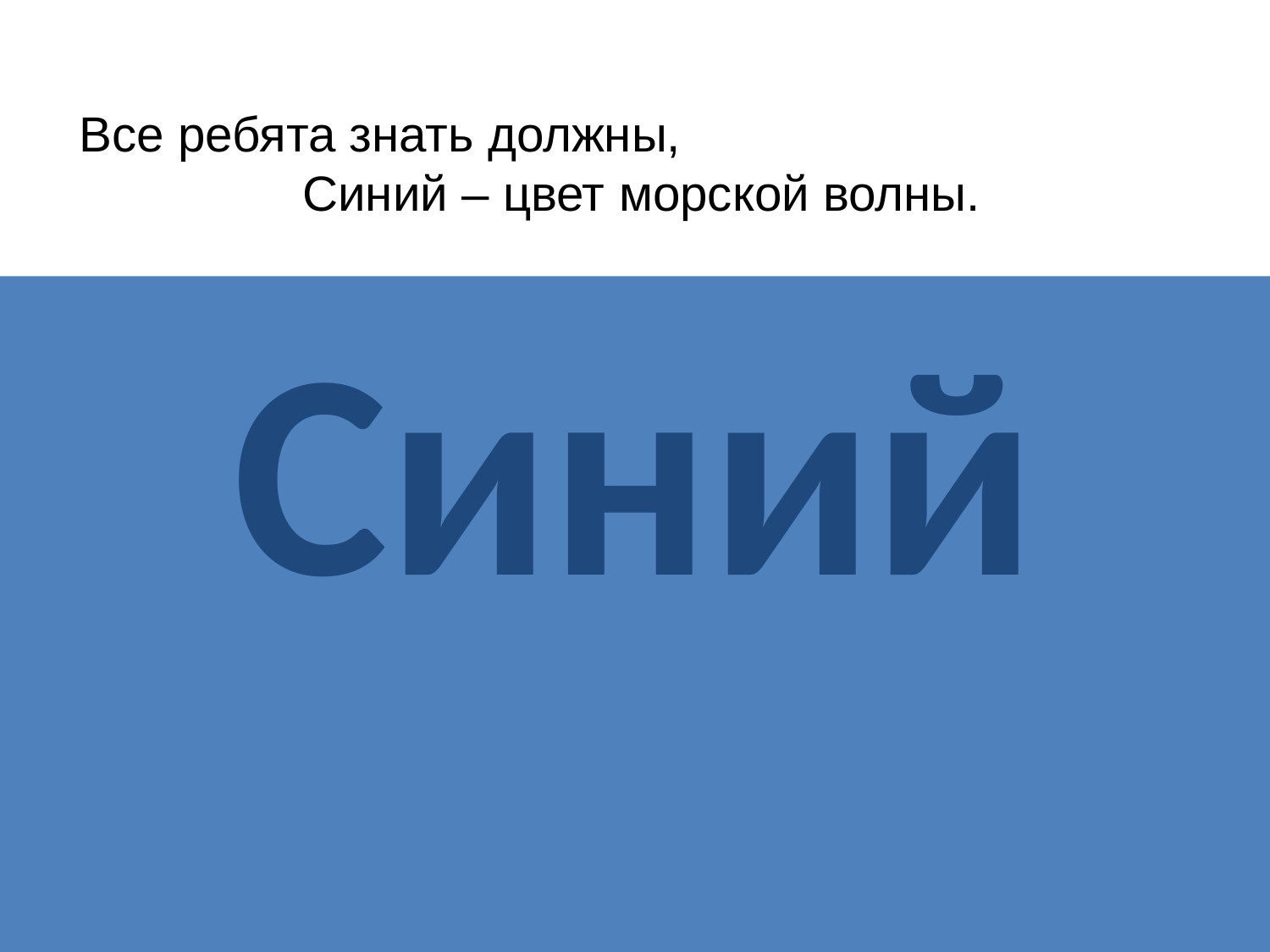

# Все ребята знать должны,                                       Синий – цвет морской волны.
Синий